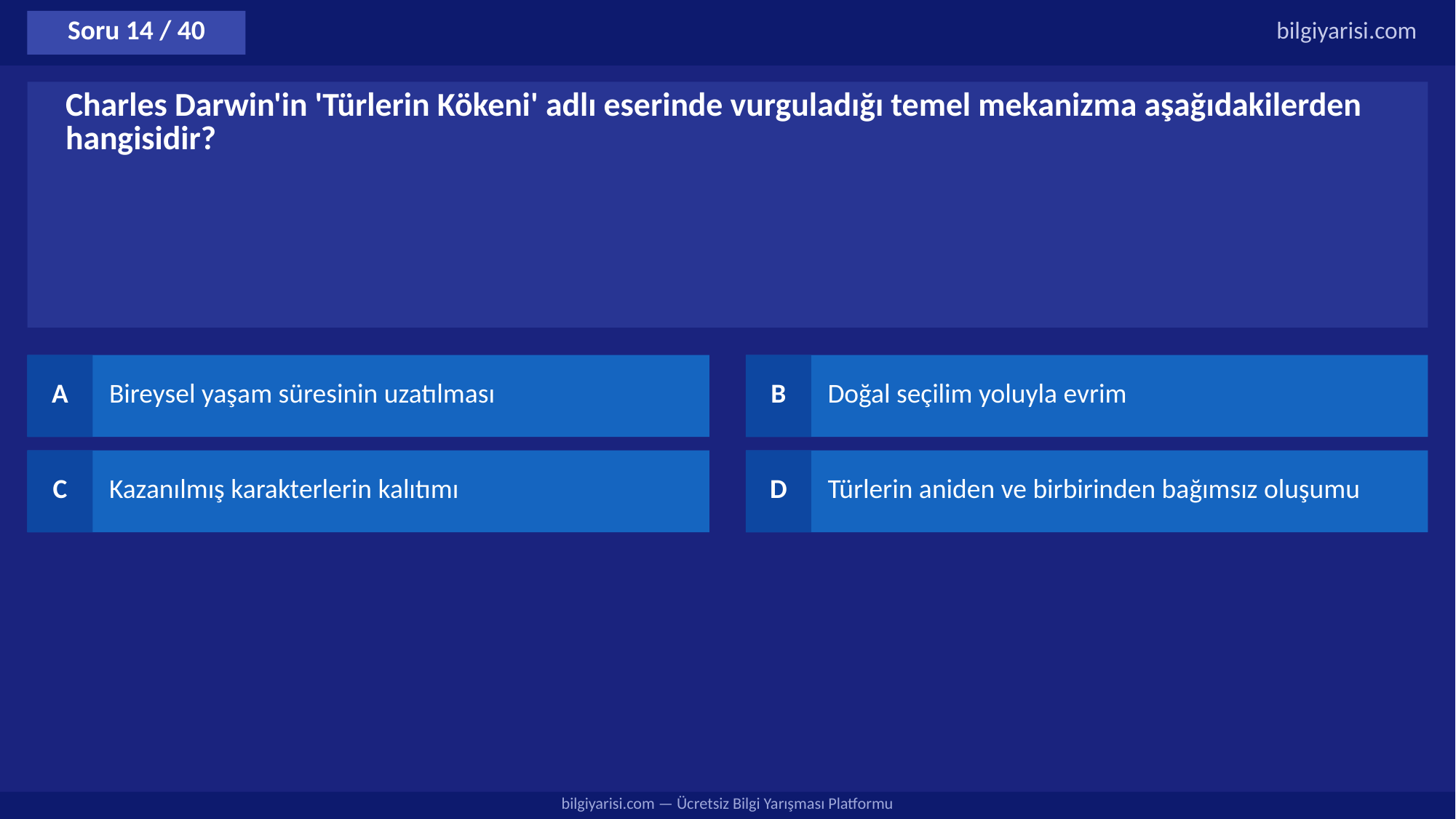

Soru 14 / 40
bilgiyarisi.com

Charles Darwin'in 'Türlerin Kökeni' adlı eserinde vurguladığı temel mekanizma aşağıdakilerden hangisidir?

A
Bireysel yaşam süresinin uzatılması

B
Doğal seçilim yoluyla evrim

C
Kazanılmış karakterlerin kalıtımı

D
Türlerin aniden ve birbirinden bağımsız oluşumu
bilgiyarisi.com — Ücretsiz Bilgi Yarışması Platformu